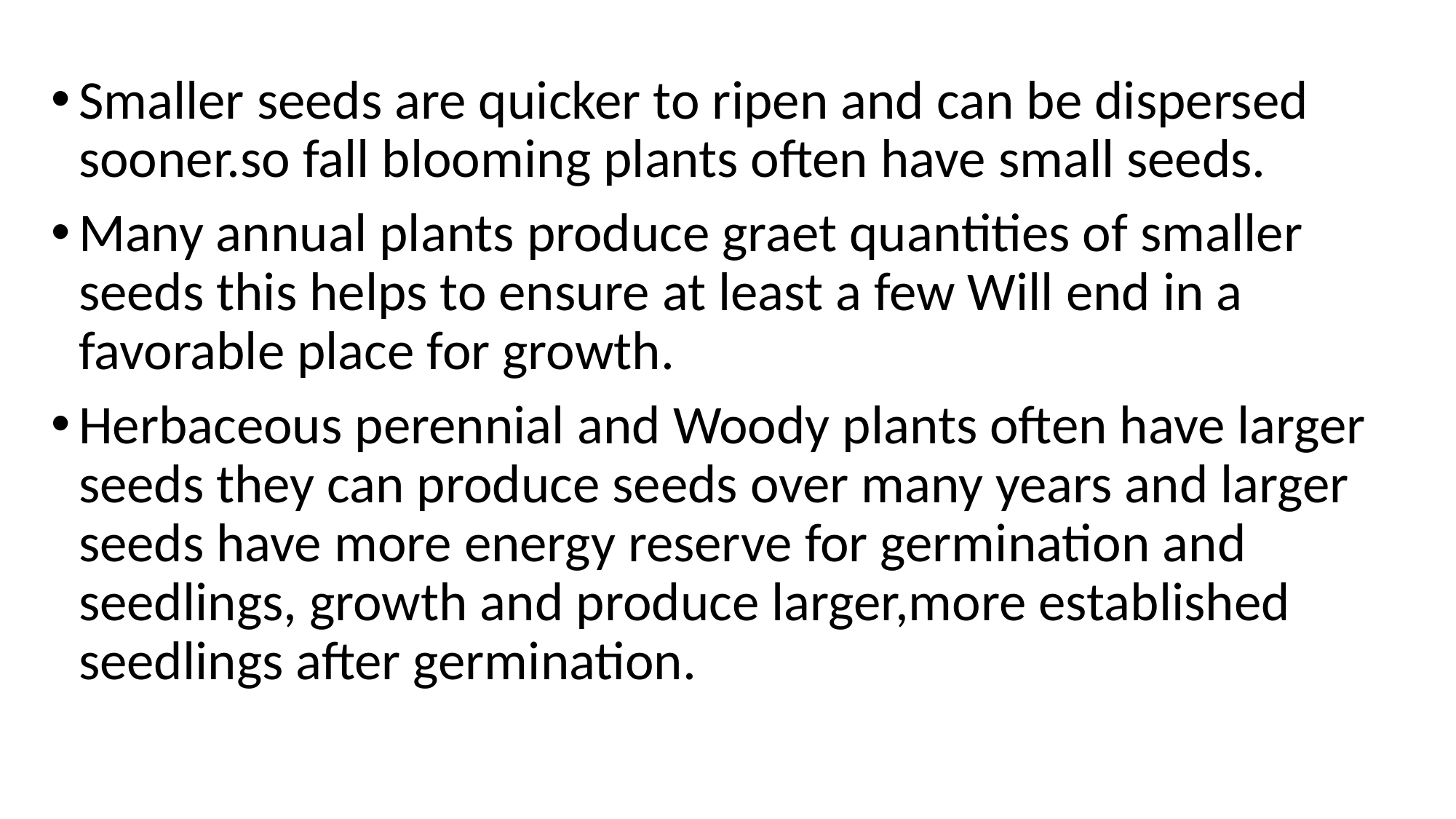

Smaller seeds are quicker to ripen and can be dispersed sooner.so fall blooming plants often have small seeds.
Many annual plants produce graet quantities of smaller seeds this helps to ensure at least a few Will end in a favorable place for growth.
Herbaceous perennial and Woody plants often have larger seeds they can produce seeds over many years and larger seeds have more energy reserve for germination and seedlings, growth and produce larger,more established seedlings after germination.